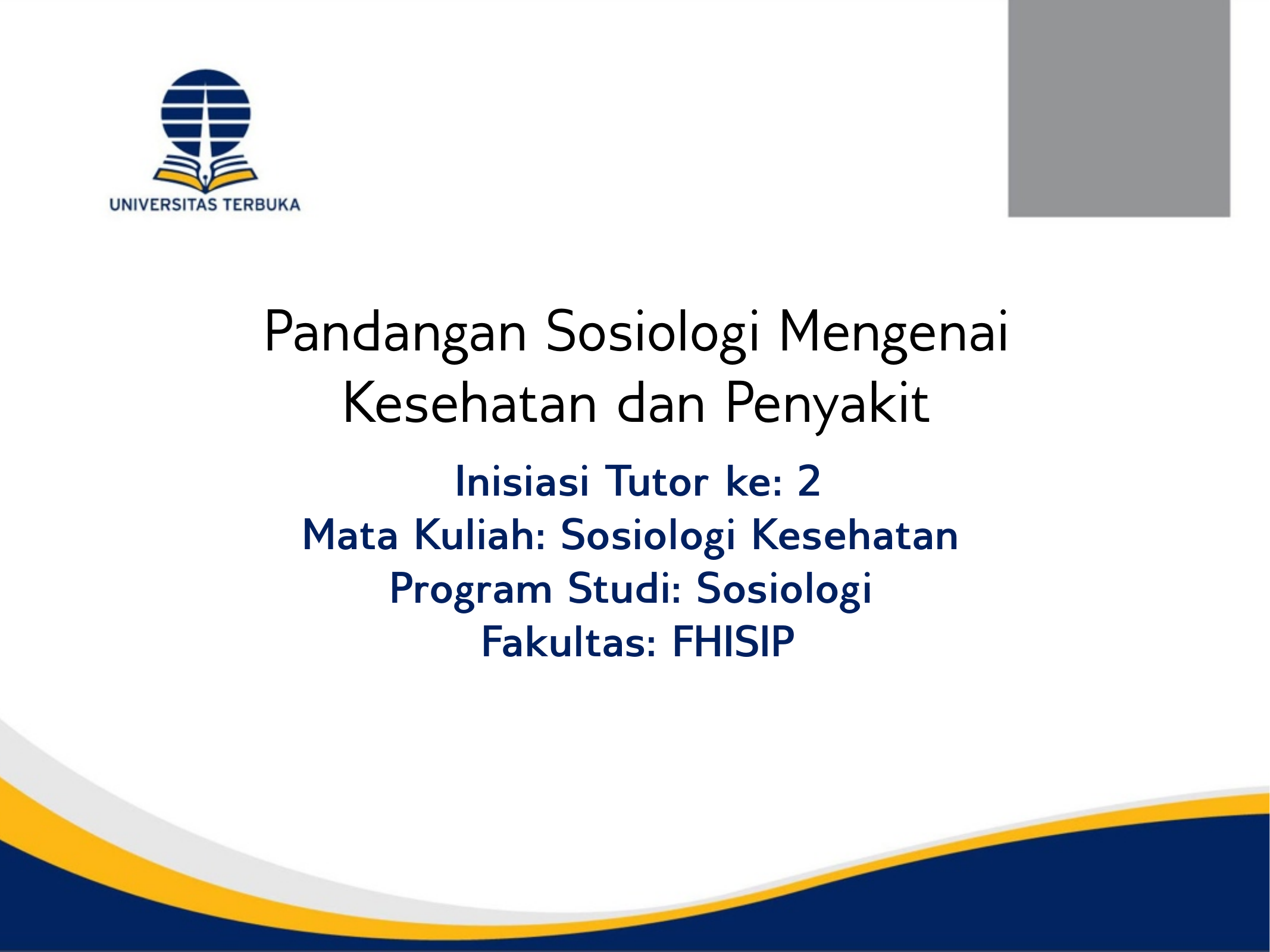

# Pandangan Sosiologi Mengenai Kesehatan dan Penyakit
Inisiasi Tutor ke: 2
Mata Kuliah: Sosiologi Kesehatan
Program Studi: Sosiologi
Fakultas: FHISIP